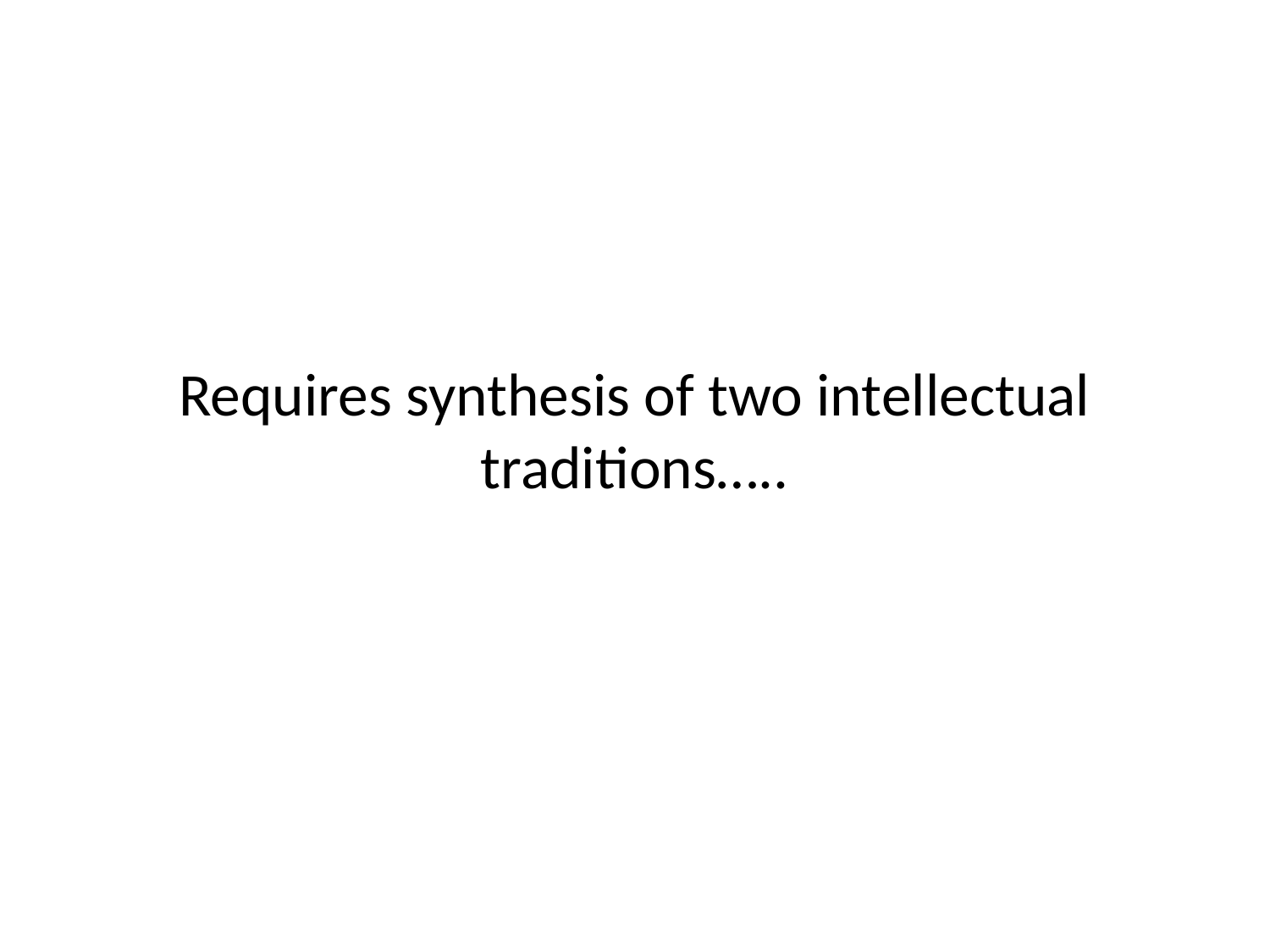

# Requires synthesis of two intellectual traditions…..